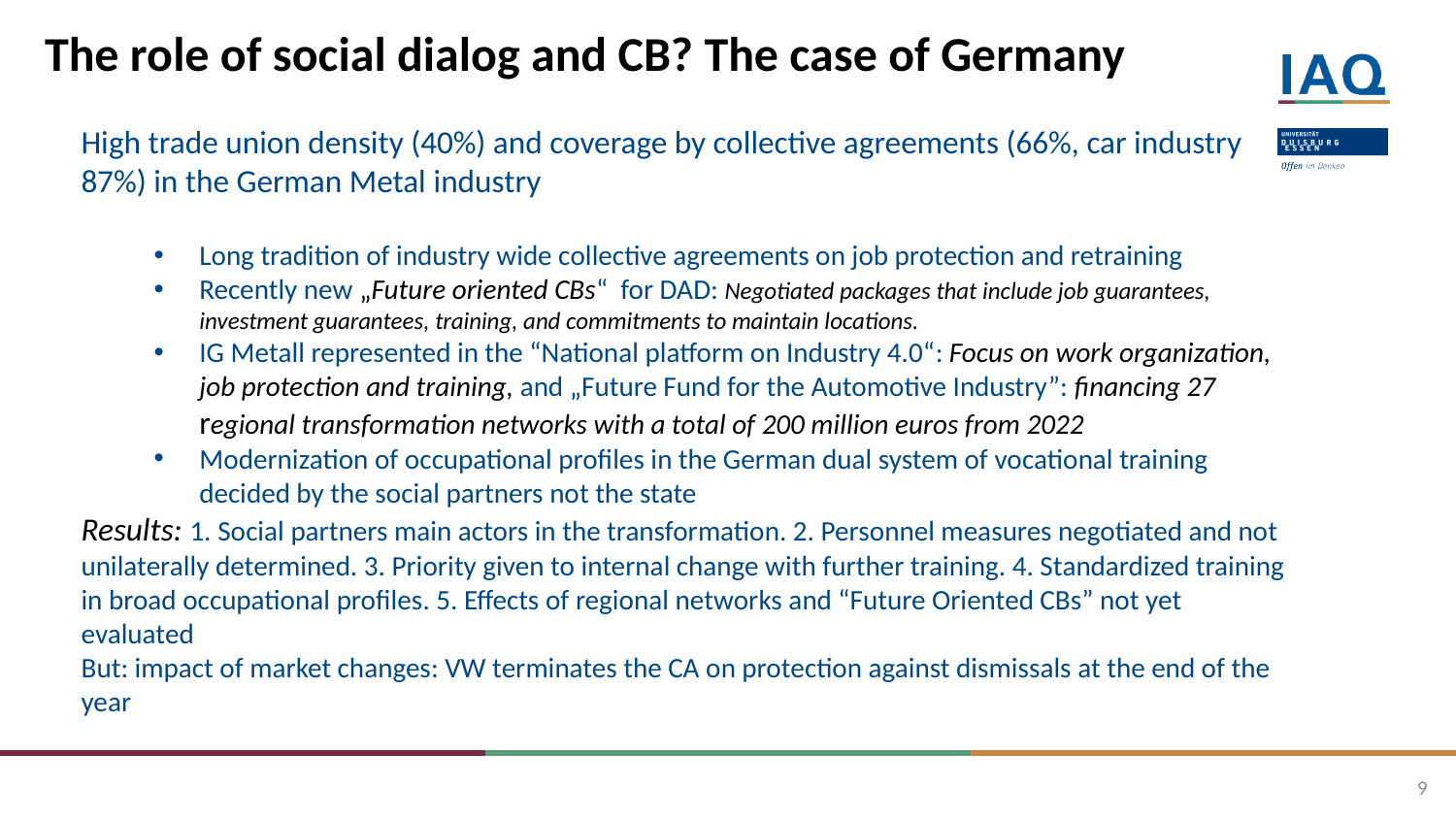

# The role of social dialog and CB? The case of Germany
High trade union density (40%) and coverage by collective agreements (66%, car industry 87%) in the German Metal industry

Long tradition of industry wide collective agreements on job protection and retraining
Recently new „Future oriented CBs“  for DAD: Negotiated packages that include job guarantees, investment guarantees, training, and commitments to maintain locations.
IG Metall represented in the “National platform on Industry 4.0“: Focus on work organization, job protection and training, and „Future Fund for the Automotive Industry”: financing 27 regional transformation networks with a total of 200 million euros from 2022
Modernization of occupational profiles in the German dual system of vocational training decided by the social partners not the state
Results: 1. Social partners main actors in the transformation. 2. Personnel measures negotiated and not unilaterally determined. 3. Priority given to internal change with further training. 4. Standardized training in broad occupational profiles. 5. Effects of regional networks and “Future Oriented CBs” not yet evaluated
But: impact of market changes: VW terminates the CA on protection against dismissals at the end of the year

9